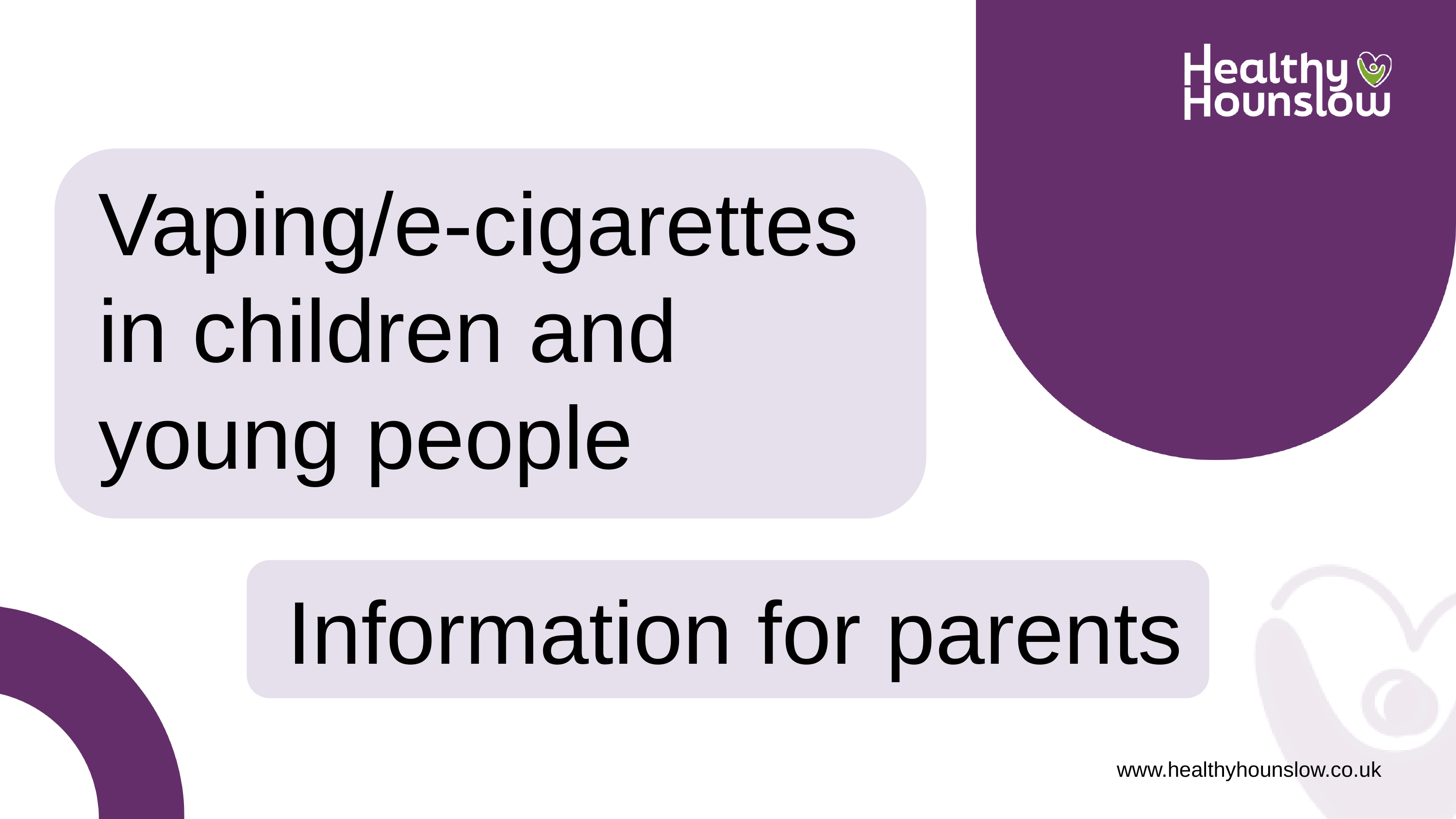

Vaping/e-cigarettes in children and young people

Information for parents

www.healthyhounslow.co.uk